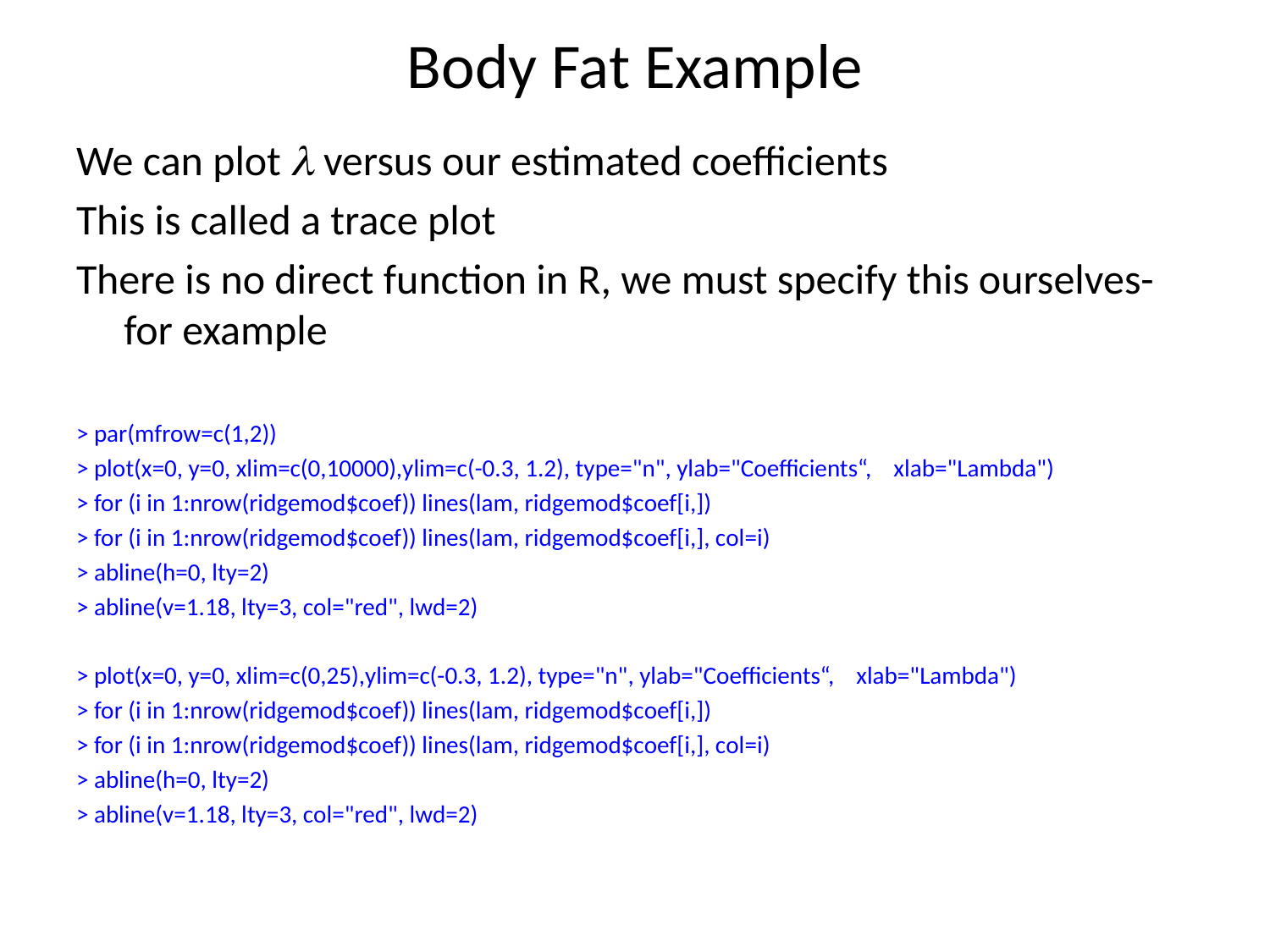

# Body Fat Example
We can plot λ versus our estimated coefficients
This is called a trace plot
There is no direct function in R, we must specify this ourselves- for example

> par(mfrow=c(1,2))
> plot(x=0, y=0, xlim=c(0,10000),ylim=c(-0.3, 1.2), type="n", ylab="Coefficients“,    xlab="Lambda")
> for (i in 1:nrow(ridgemod$coef)) lines(lam, ridgemod$coef[i,])
> for (i in 1:nrow(ridgemod$coef)) lines(lam, ridgemod$coef[i,], col=i)
> abline(h=0, lty=2)
> abline(v=1.18, lty=3, col="red", lwd=2)

> plot(x=0, y=0, xlim=c(0,25),ylim=c(-0.3, 1.2), type="n", ylab="Coefficients“,    xlab="Lambda")
> for (i in 1:nrow(ridgemod$coef)) lines(lam, ridgemod$coef[i,])
> for (i in 1:nrow(ridgemod$coef)) lines(lam, ridgemod$coef[i,], col=i)
> abline(h=0, lty=2)
> abline(v=1.18, lty=3, col="red", lwd=2)